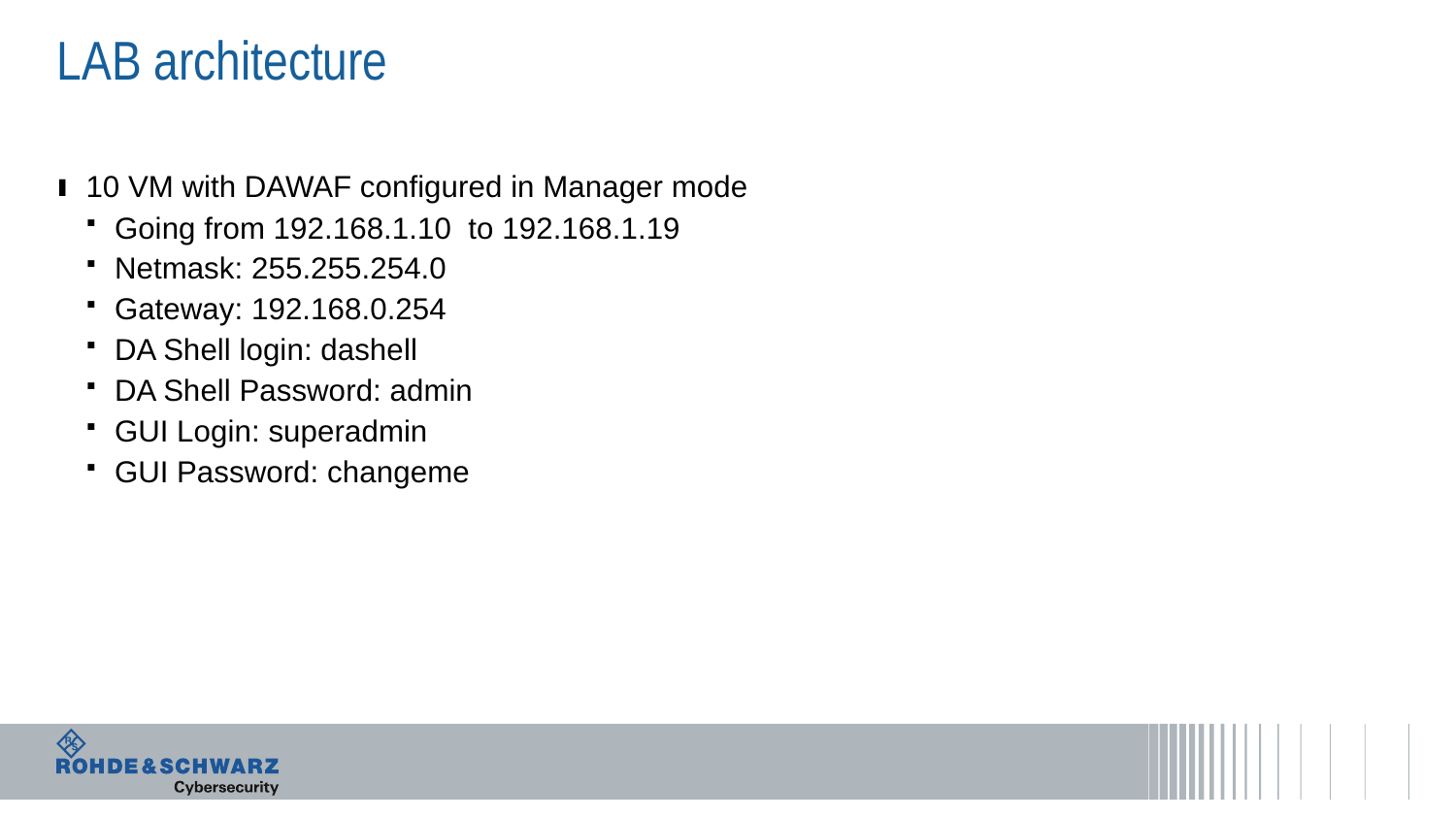

# LAB architecture
10 VM with DAWAF configured in Manager mode
Going from 192.168.1.10  to 192.168.1.19
Netmask: 255.255.254.0
Gateway: 192.168.0.254
DA Shell login: dashell
DA Shell Password: admin
GUI Login: superadmin
GUI Password: changeme